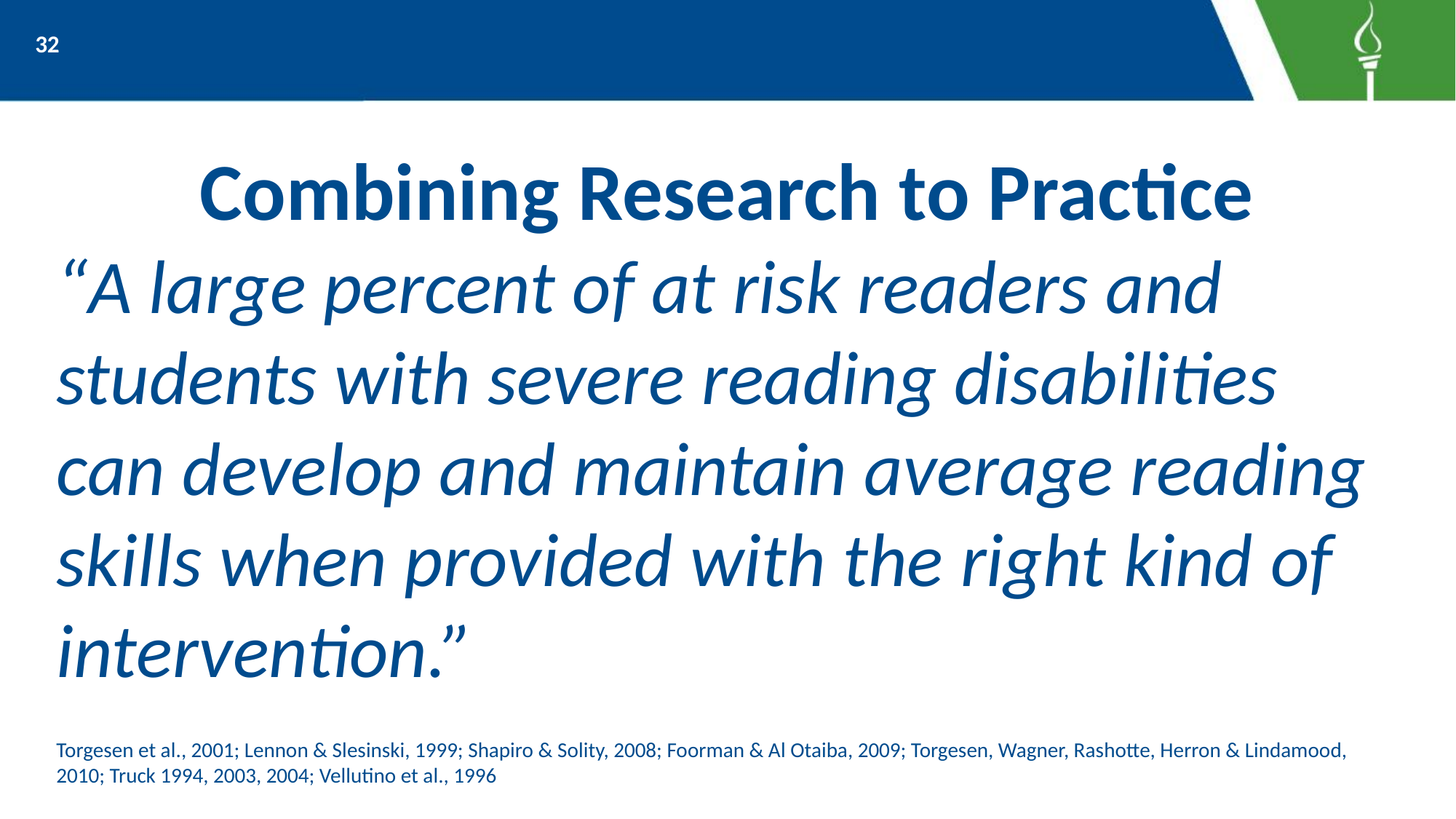

32
# Combining Research to Practice
“A large percent of at risk readers and students with severe reading disabilities can develop and maintain average reading skills when provided with the right kind of intervention.”

Torgesen et al., 2001; Lennon & Slesinski, 1999; Shapiro & Solity, 2008; Foorman & Al Otaiba, 2009; Torgesen, Wagner, Rashotte, Herron & Lindamood, 2010; Truck 1994, 2003, 2004; Vellutino et al., 1996